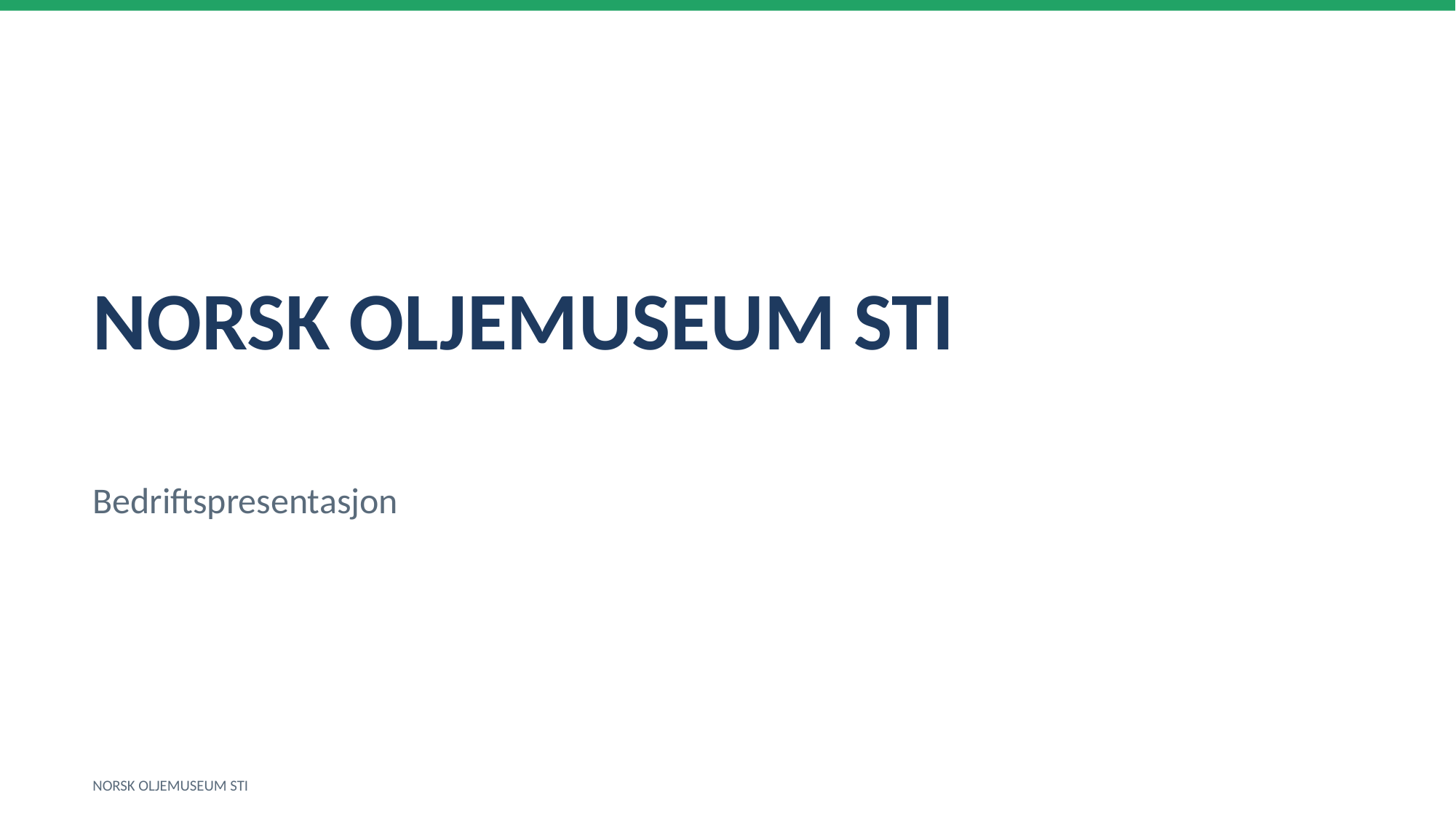

NORSK OLJEMUSEUM STI
Bedriftspresentasjon
NORSK OLJEMUSEUM STI